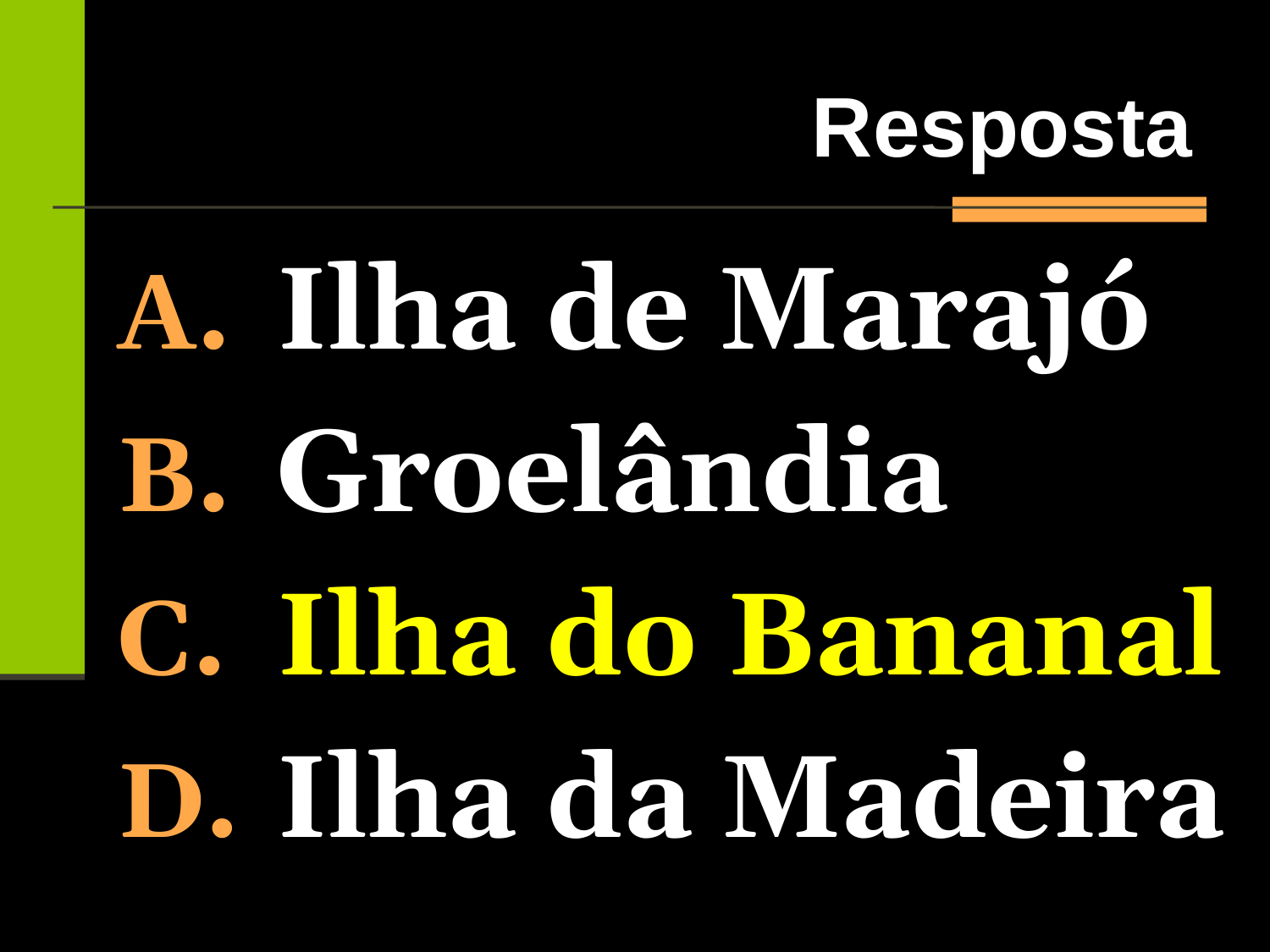

Resposta
Ilha de Marajó
Groelândia
Ilha do Bananal
Ilha da Madeira